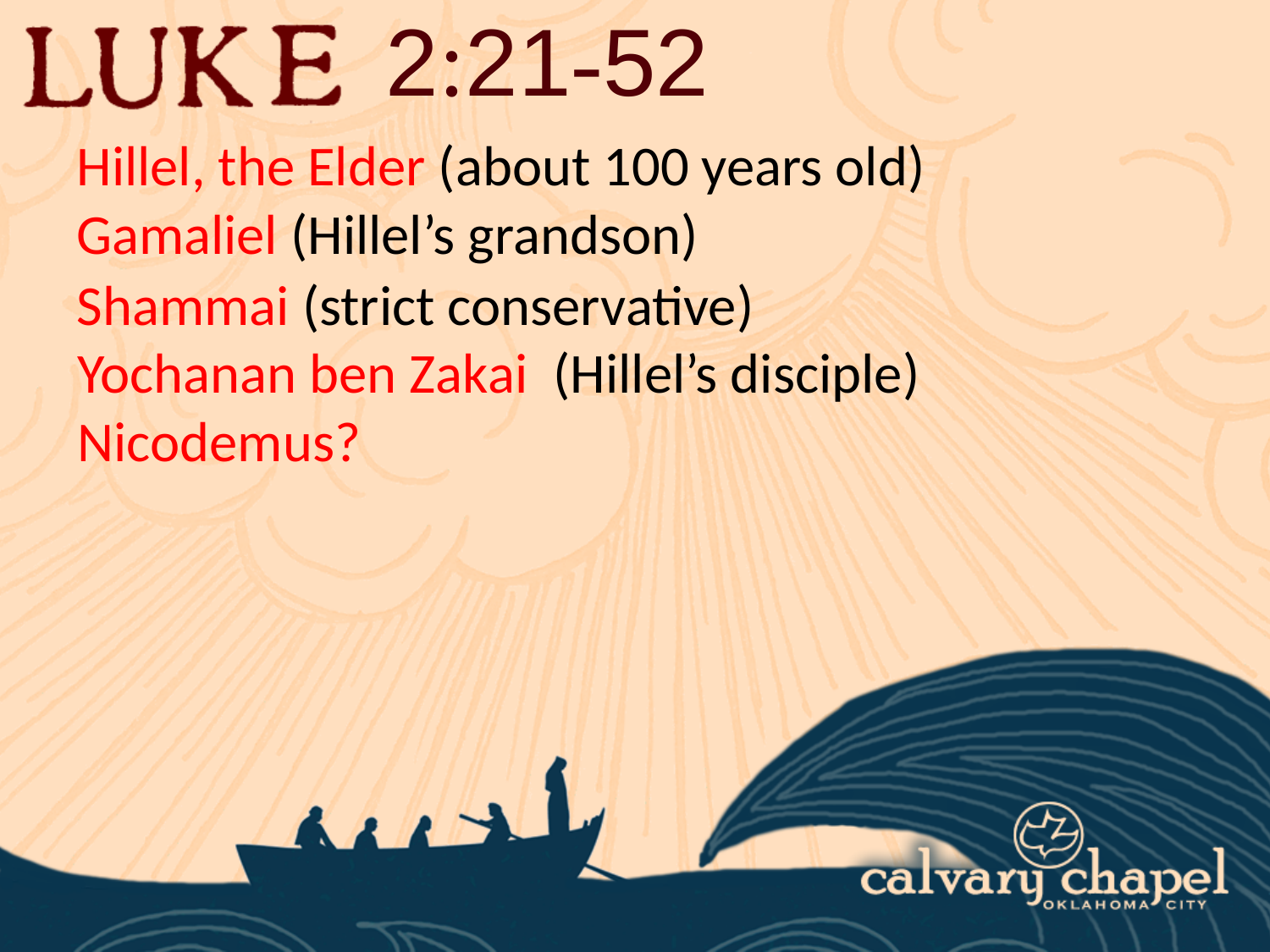

2:21-52
Hillel, the Elder (about 100 years old)
Gamaliel (Hillel’s grandson)
Shammai (strict conservative)
Yochanan ben Zakai  (Hillel’s disciple)
Nicodemus?